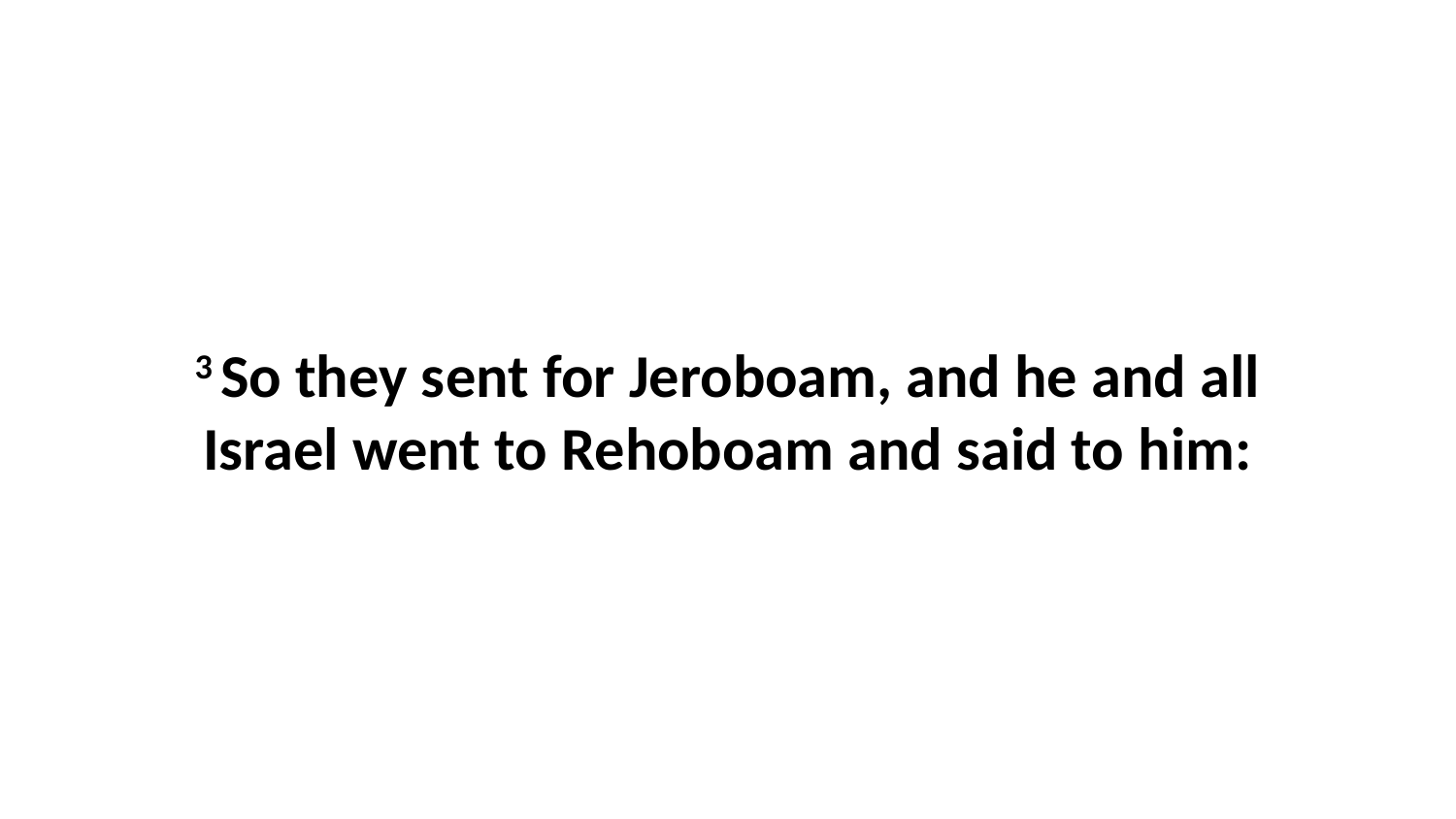

3 So they sent for Jeroboam, and he and all Israel went to Rehoboam and said to him: